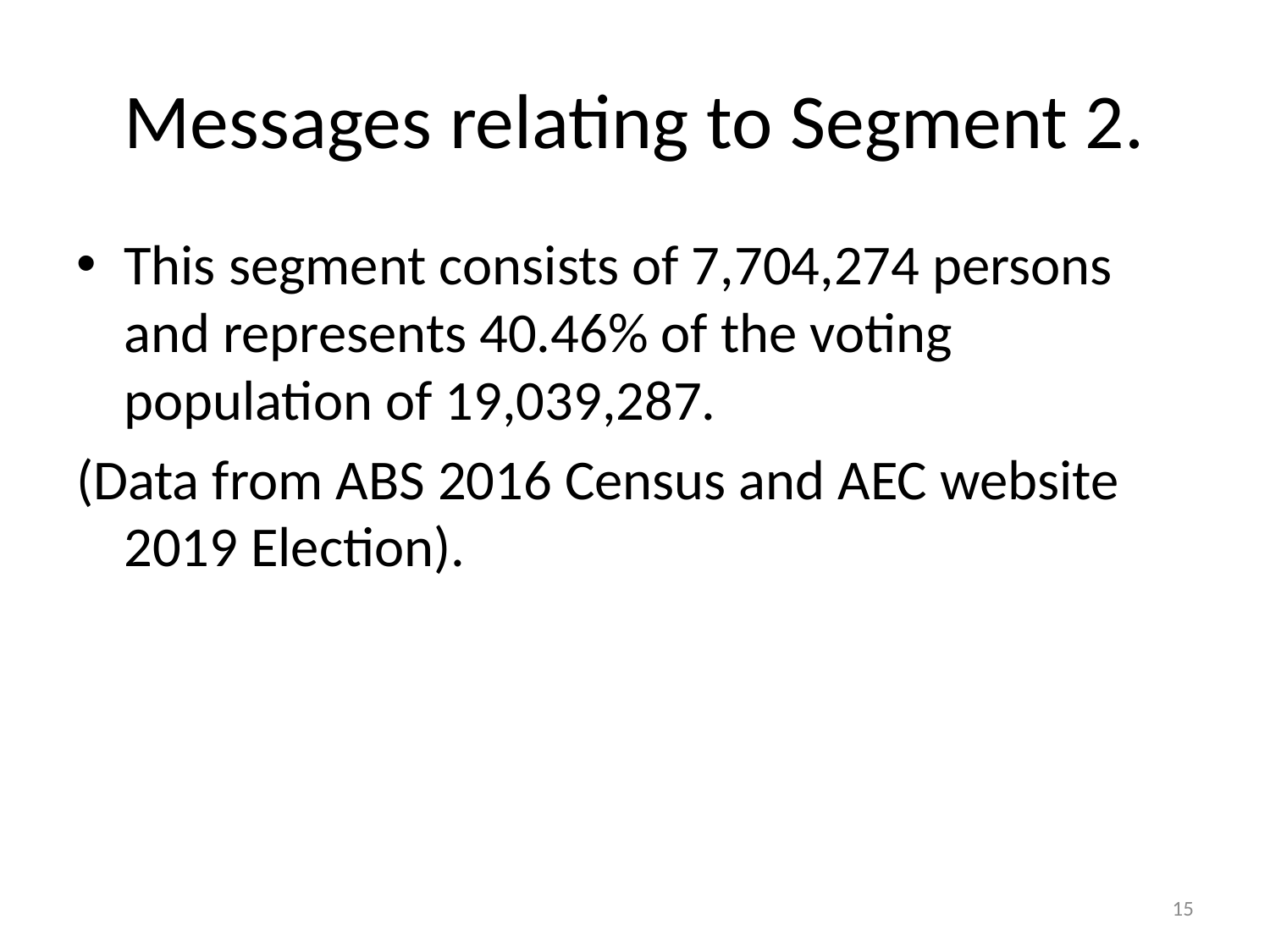

# Messages relating to Segment 2.
This segment consists of 7,704,274 persons and represents 40.46% of the voting population of 19,039,287.
(Data from ABS 2016 Census and AEC website 2019 Election).

15